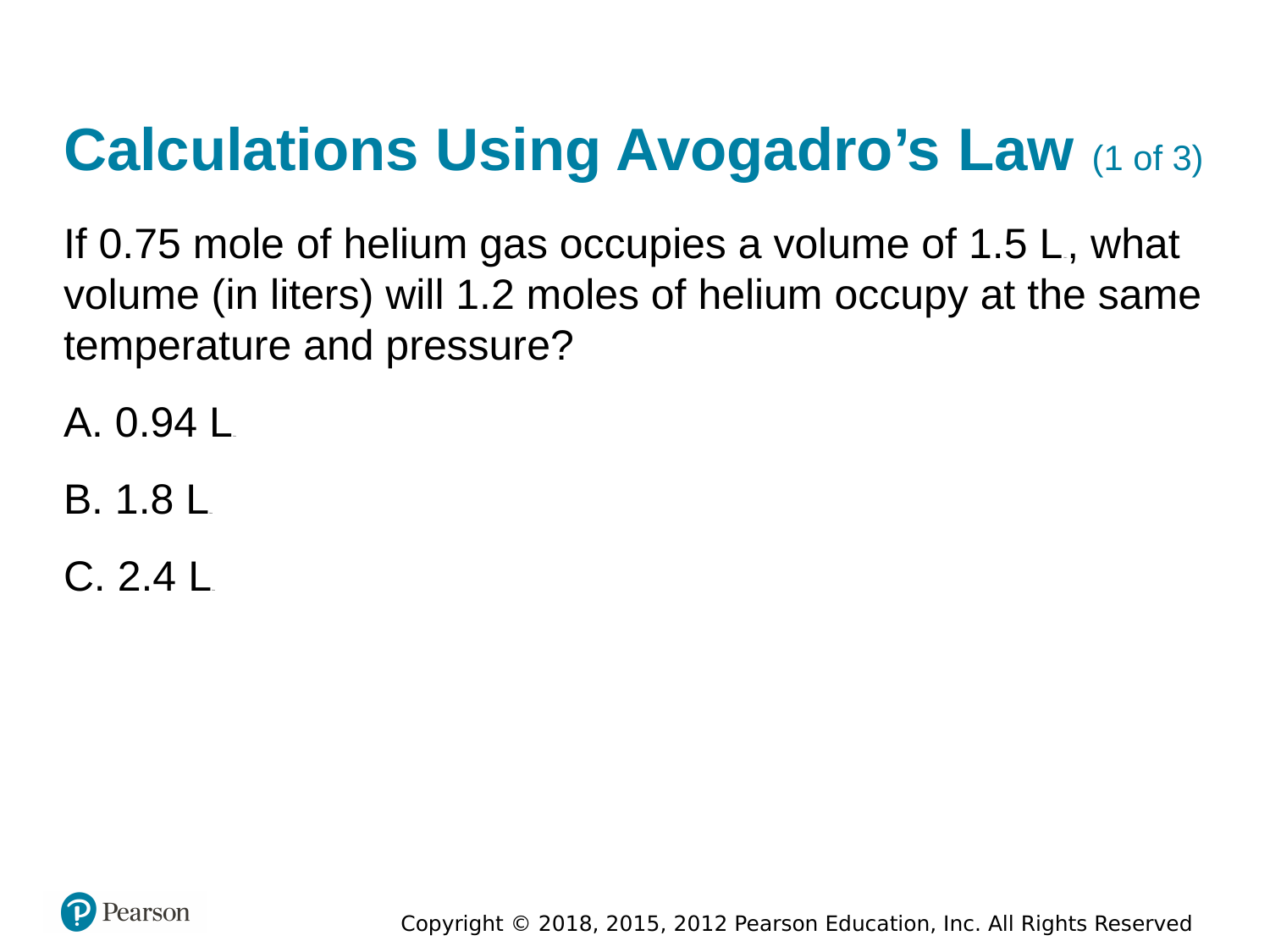

# Calculations Using Avogadro’s Law (1 of 3)
If 0.75 mole of helium gas occupies a volume of 1.5 Liters, what volume (in liters) will 1.2 moles of helium occupy at the same temperature and pressure?
A. 0.94 Liters
B. 1.8 Liters
C. 2.4 Liters